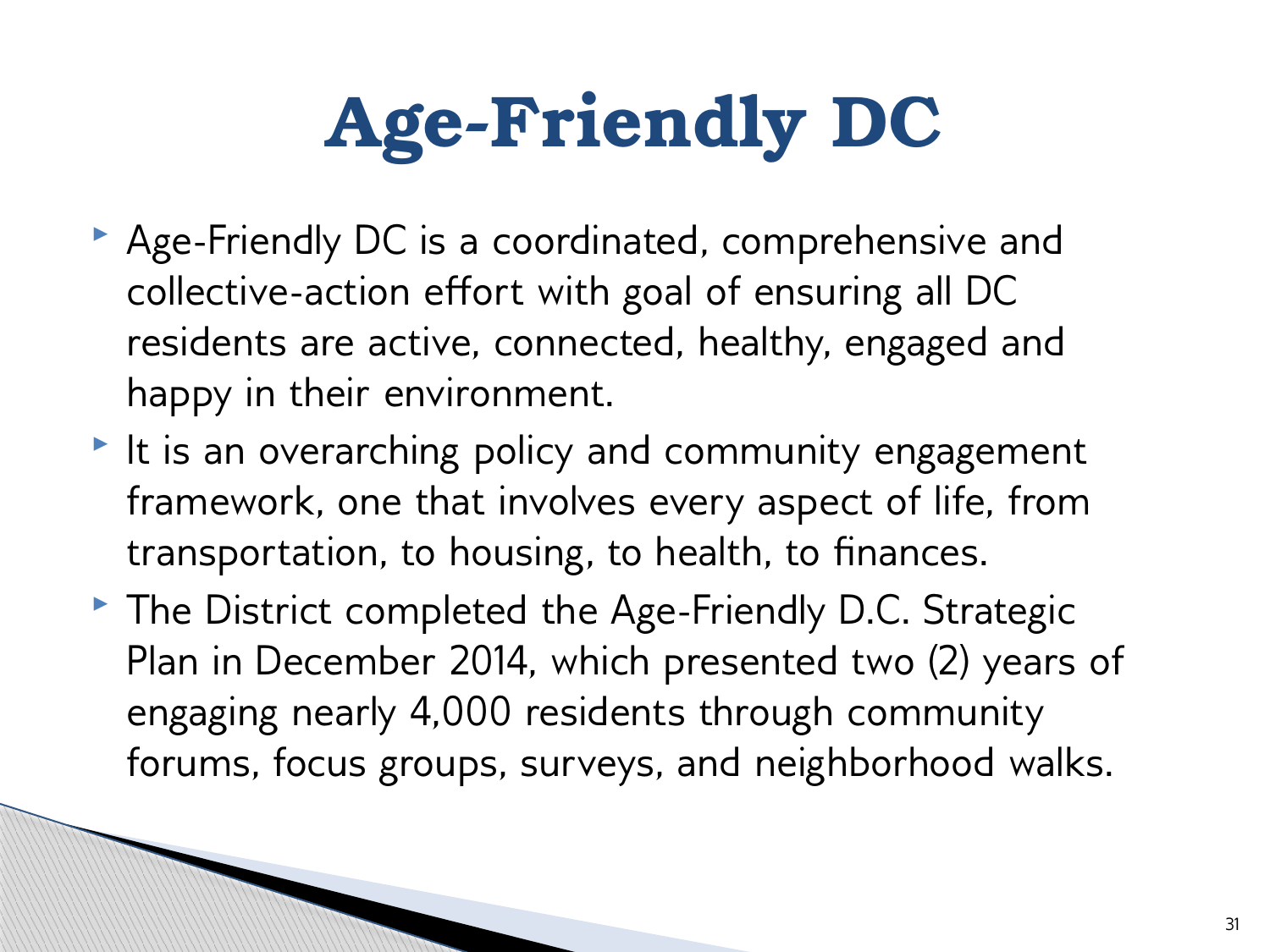

# Age-Friendly DC
Age-Friendly DC is a coordinated, comprehensive and collective-action effort with goal of ensuring all DC residents are active, connected, healthy, engaged and happy in their environment.
It is an overarching policy and community engagement framework, one that involves every aspect of life, from transportation, to housing, to health, to finances.
The District completed the Age-Friendly D.C. Strategic Plan in December 2014, which presented two (2) years of engaging nearly 4,000 residents through community forums, focus groups, surveys, and neighborhood walks.

31